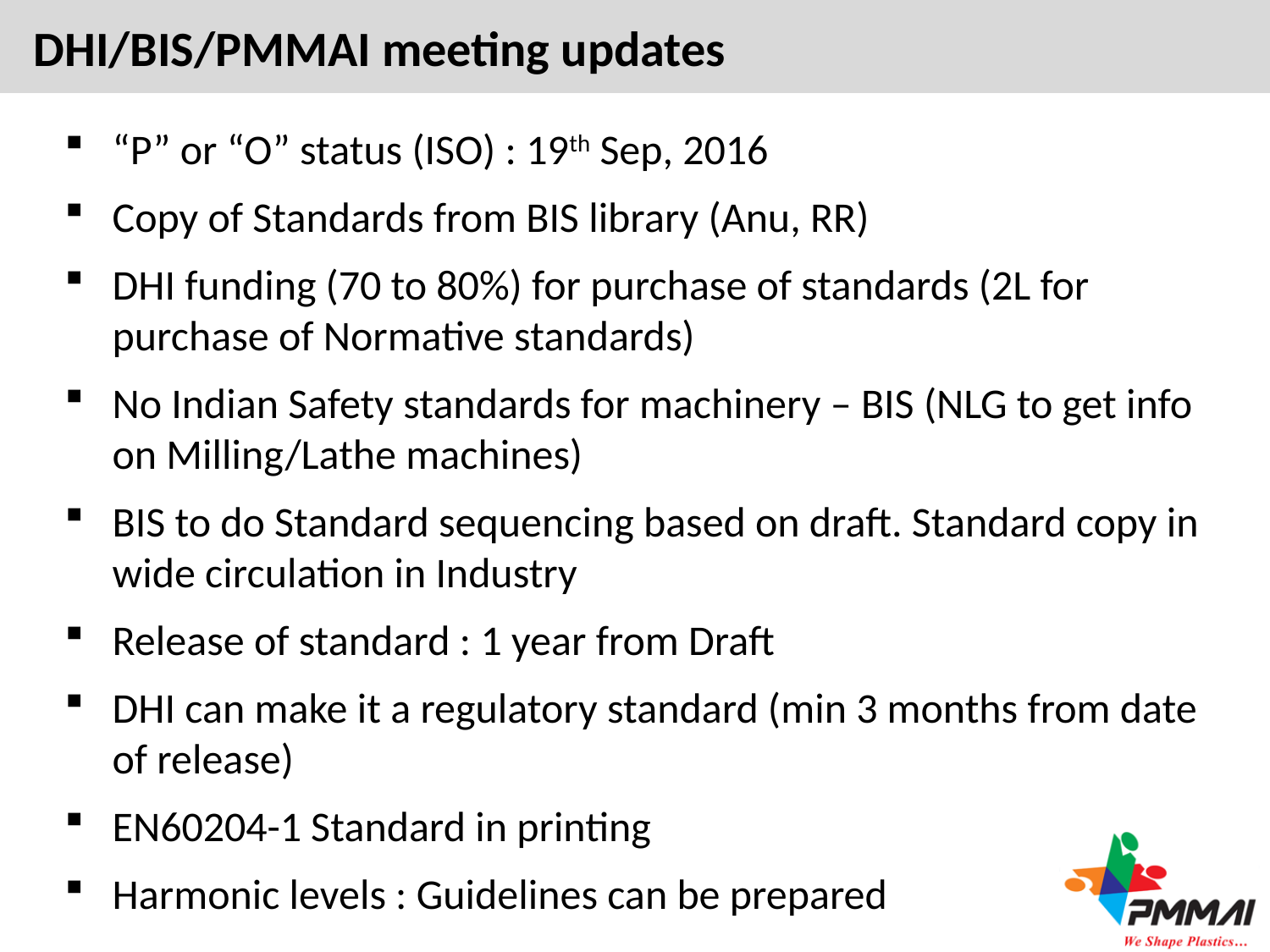

DHI/BIS/PMMAI meeting updates
F14-15 : ARMOUR & SPRINT Updates
“P” or “O” status (ISO) : 19th Sep, 2016

Copy of Standards from BIS library (Anu, RR)

DHI funding (70 to 80%) for purchase of standards (2L for purchase of Normative standards)

No Indian Safety standards for machinery – BIS (NLG to get info on Milling/Lathe machines)

BIS to do Standard sequencing based on draft. Standard copy in wide circulation in Industry

Release of standard : 1 year from Draft

DHI can make it a regulatory standard (min 3 months from date of release)

EN60204-1 Standard in printing

Harmonic levels : Guidelines can be prepared